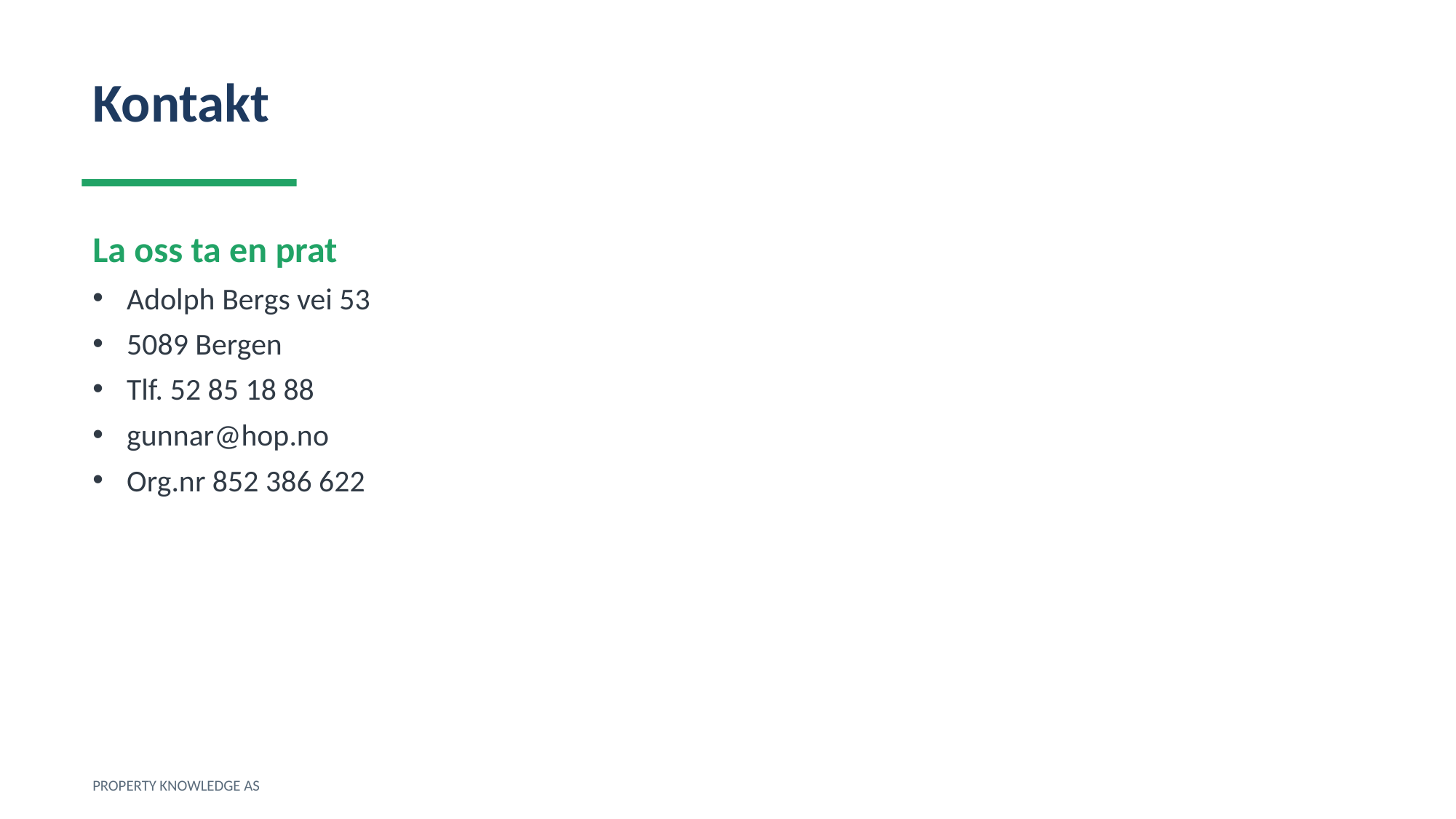

Kontakt

La oss ta en prat
Adolph Bergs vei 53
5089 Bergen
Tlf. 52 85 18 88
gunnar@hop.no
Org.nr 852 386 622
PROPERTY KNOWLEDGE AS